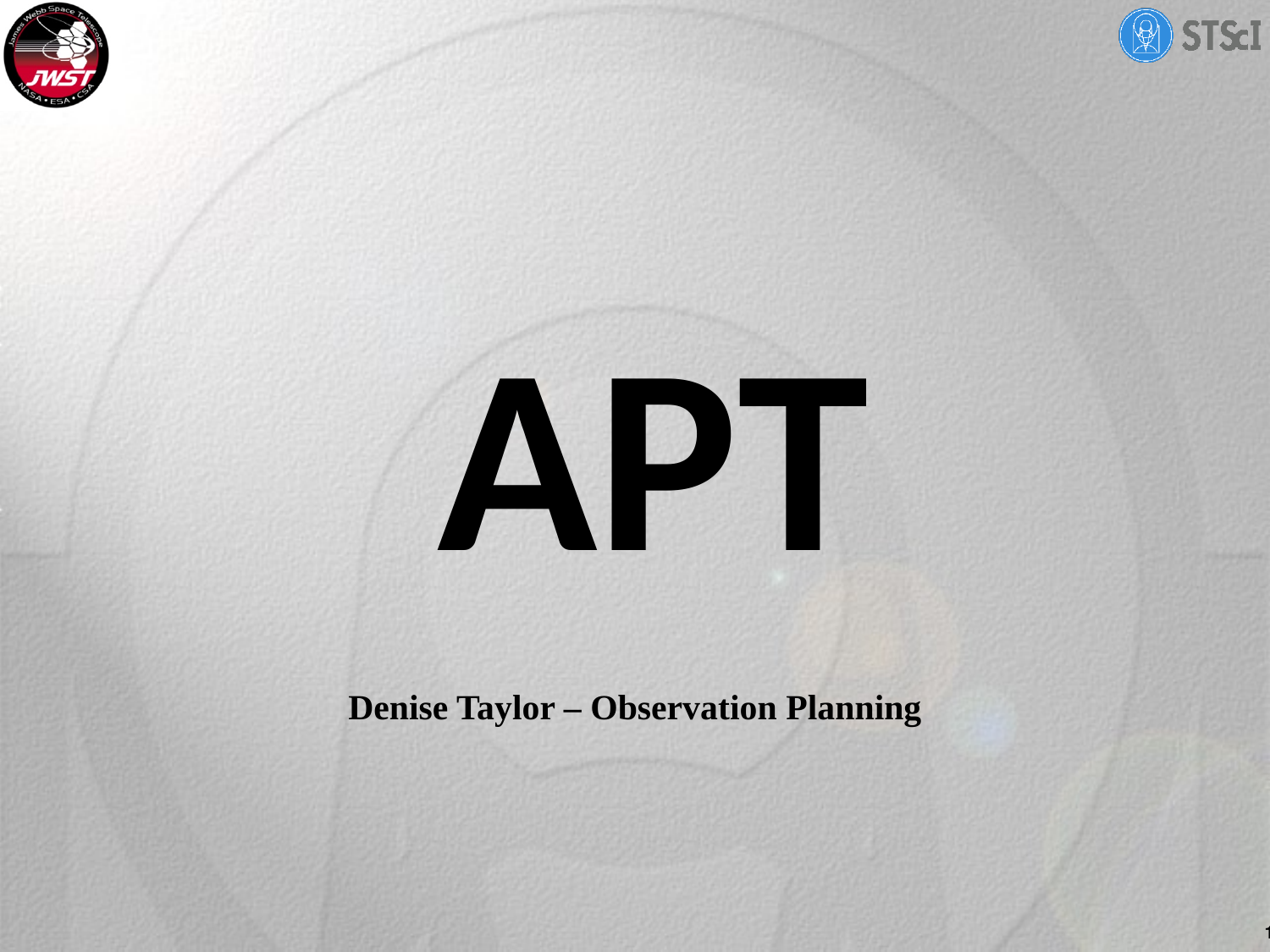

# APT
Denise Taylor – Observation Planning